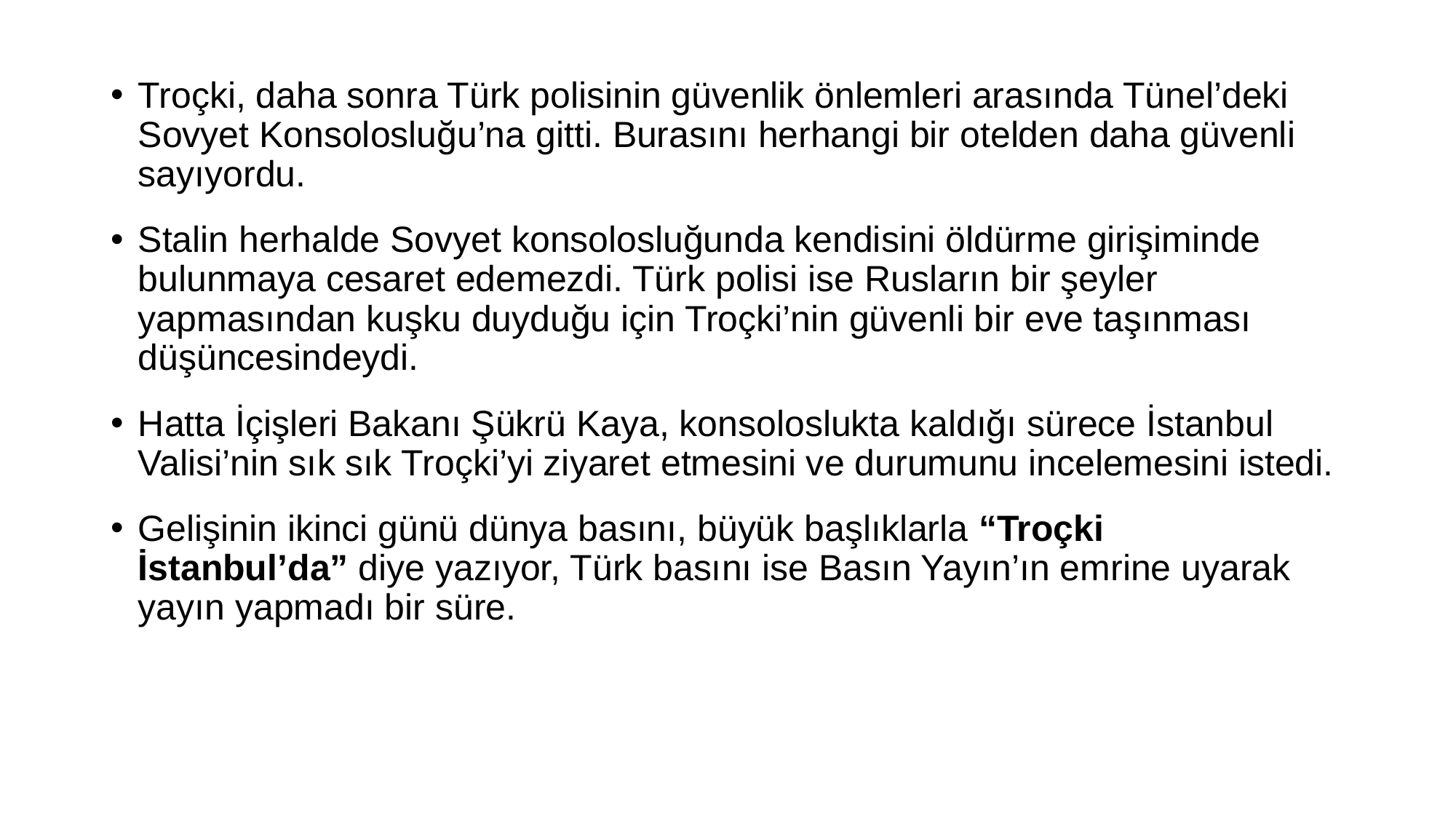

Troçki, daha sonra Türk polisinin güvenlik önlemleri arasında Tünel’deki Sovyet Konsolosluğu’na gitti. Burasını herhangi bir otelden daha güvenli sayıyordu.
Stalin herhalde Sovyet konsolosluğunda kendisini öldürme girişiminde bulunmaya cesaret edemezdi. Türk polisi ise Rusların bir şeyler yapmasından kuşku duyduğu için Troçki’nin güvenli bir eve taşınması düşüncesindeydi.
Hatta İçişleri Bakanı Şükrü Kaya, konsoloslukta kaldığı sürece İstanbul Valisi’nin sık sık Troçki’yi ziyaret etmesini ve durumunu incelemesini istedi.
Gelişinin ikinci günü dünya basını, büyük başlıklarla “Troçki İstanbul’da” diye yazıyor, Türk basını ise Basın Yayın’ın emrine uyarak yayın yapmadı bir süre.